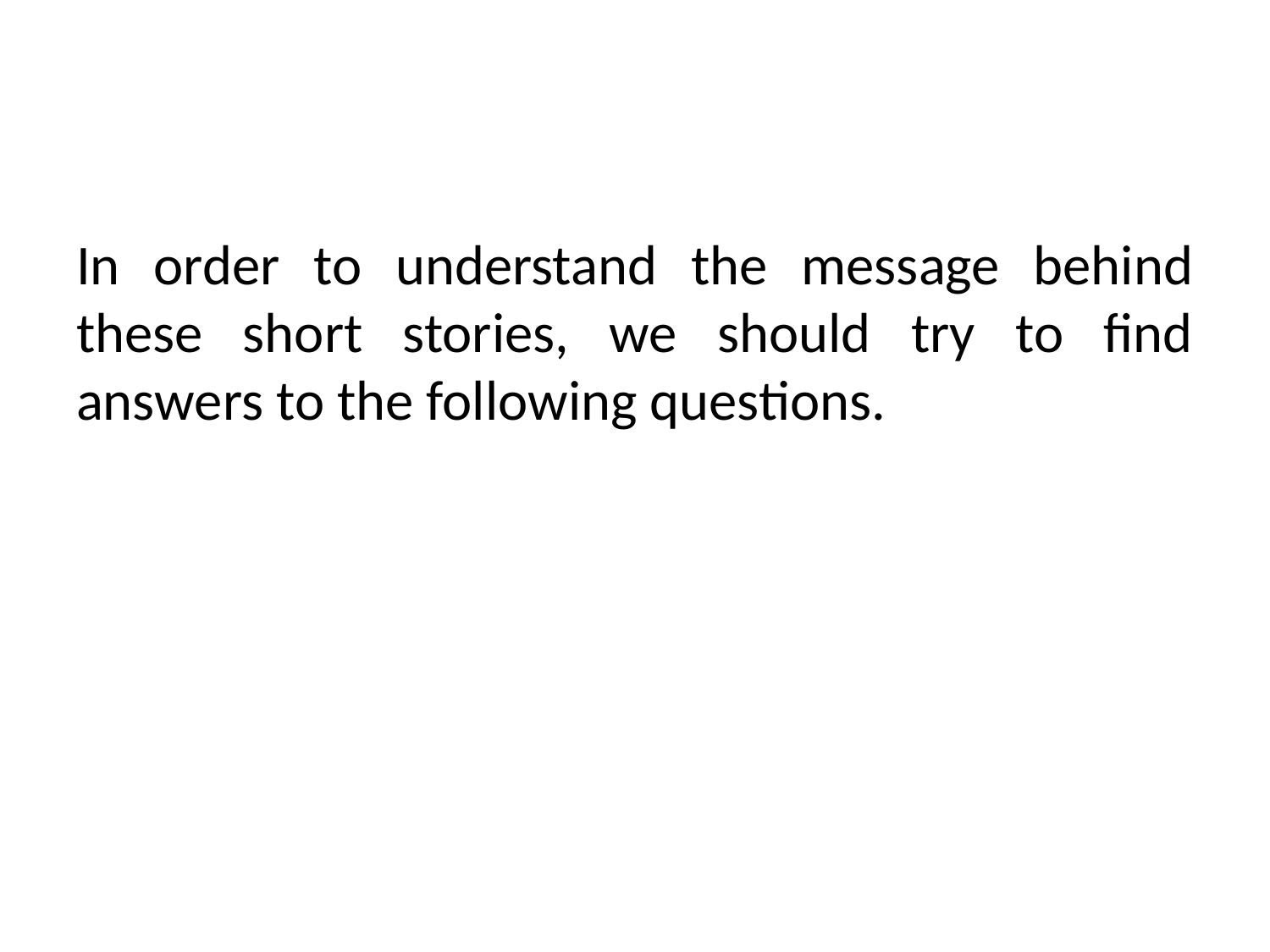

In order to understand the message behind these short stories, we should try to find answers to the following questions.